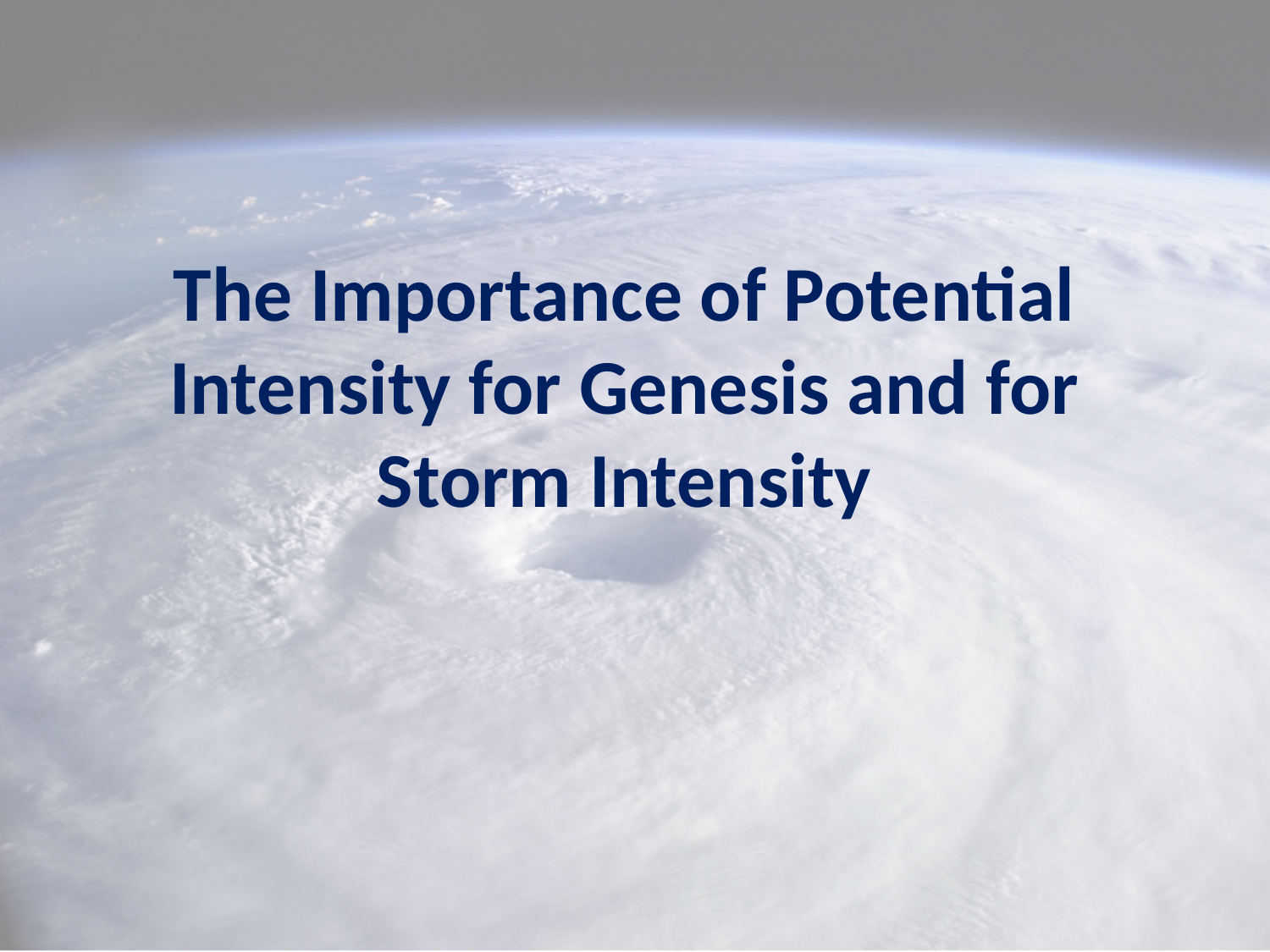

# The Importance of Potential Intensity for Genesis and for Storm Intensity